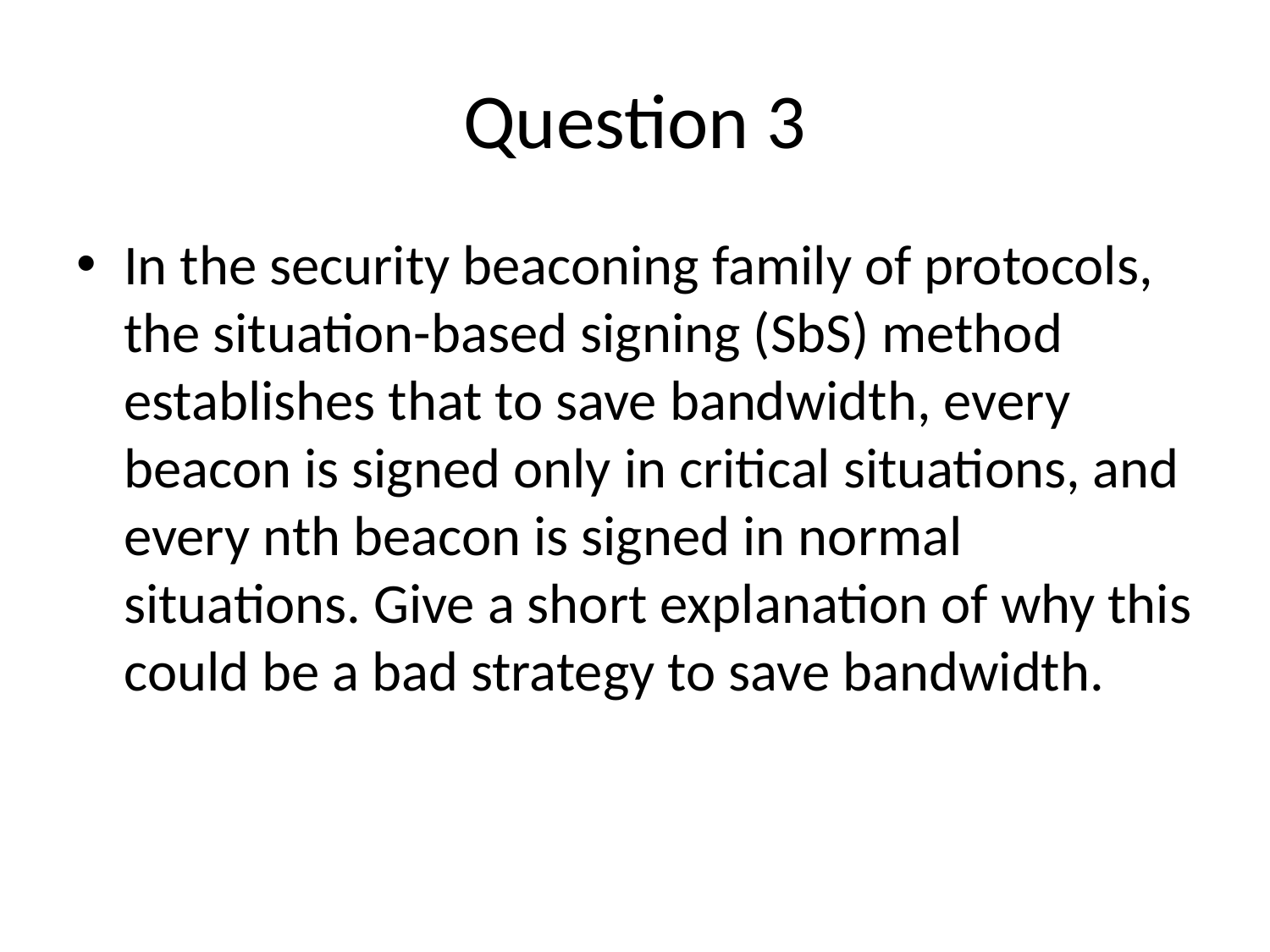

# Question 3
In the security beaconing family of protocols, the situation-based signing (SbS) method  establishes that to save bandwidth, every beacon is signed only in critical situations, and every nth beacon is signed in normal situations. Give a short explanation of why this could be a bad strategy to save bandwidth.